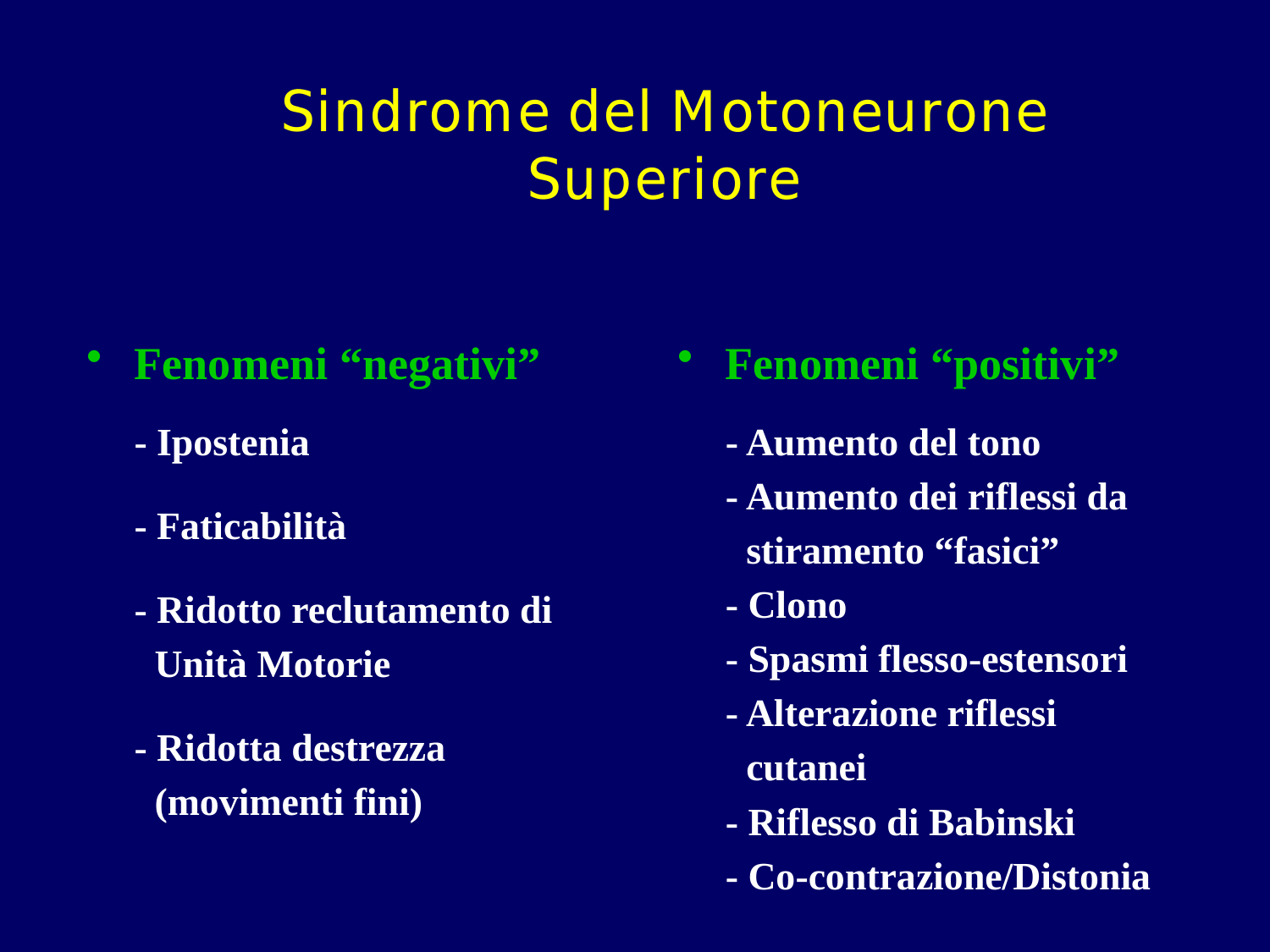

Sindrome del Motoneurone Superiore
Fenomeni “negativi”

	- Ipostenia

	- Faticabilità

	- Ridotto reclutamento di
       Unità Motorie

	- Ridotta destrezza
       (movimenti fini)
Fenomeni “positivi”

	- Aumento del tono
	- Aumento dei riflessi da
       stiramento “fasici”
	- Clono
	- Spasmi flesso-estensori
	- Alterazione riflessi
       cutanei
	- Riflesso di Babinski
	- Co-contrazione/Distonia